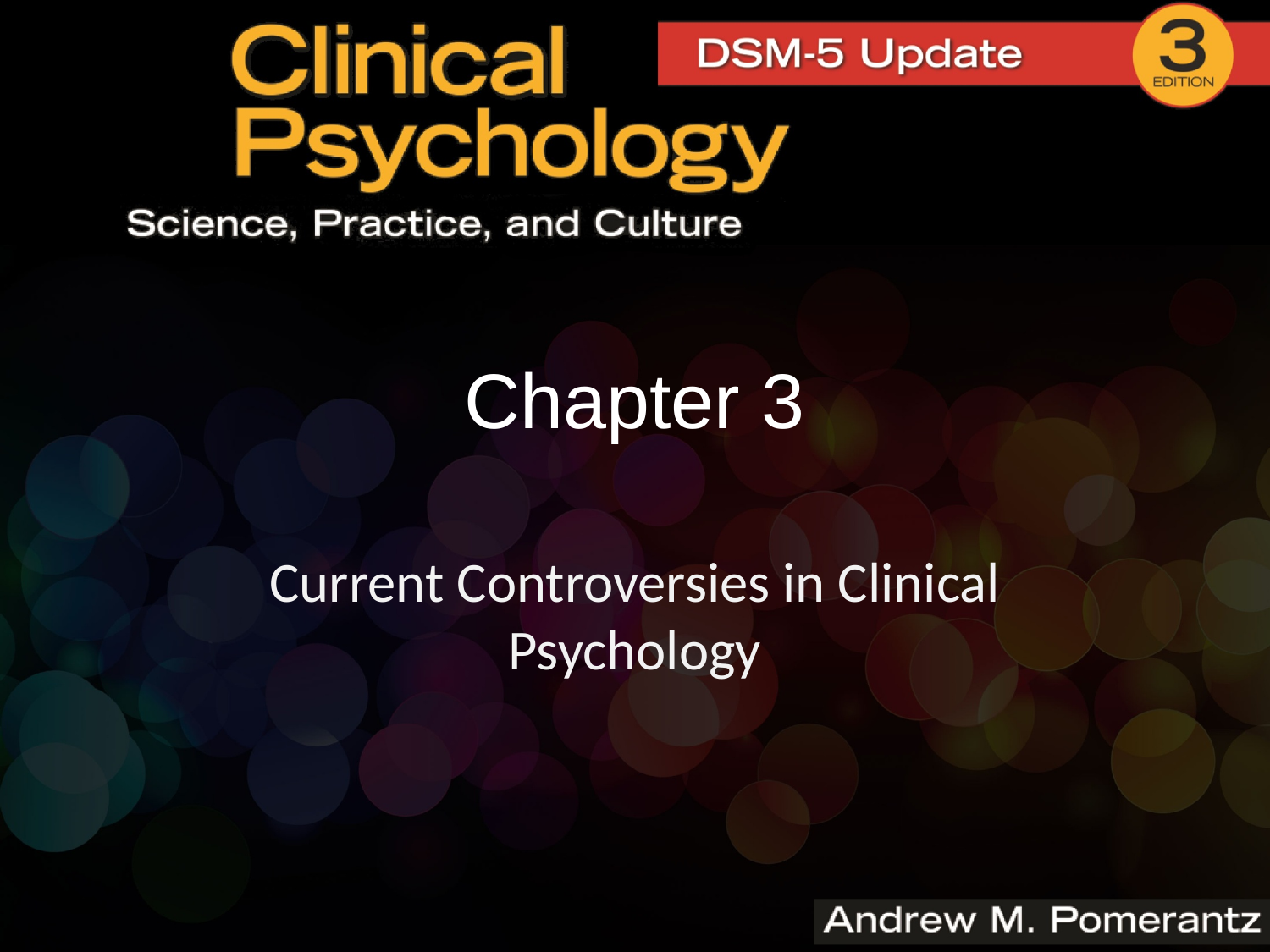

# Chapter 3
Current Controversies in Clinical Psychology